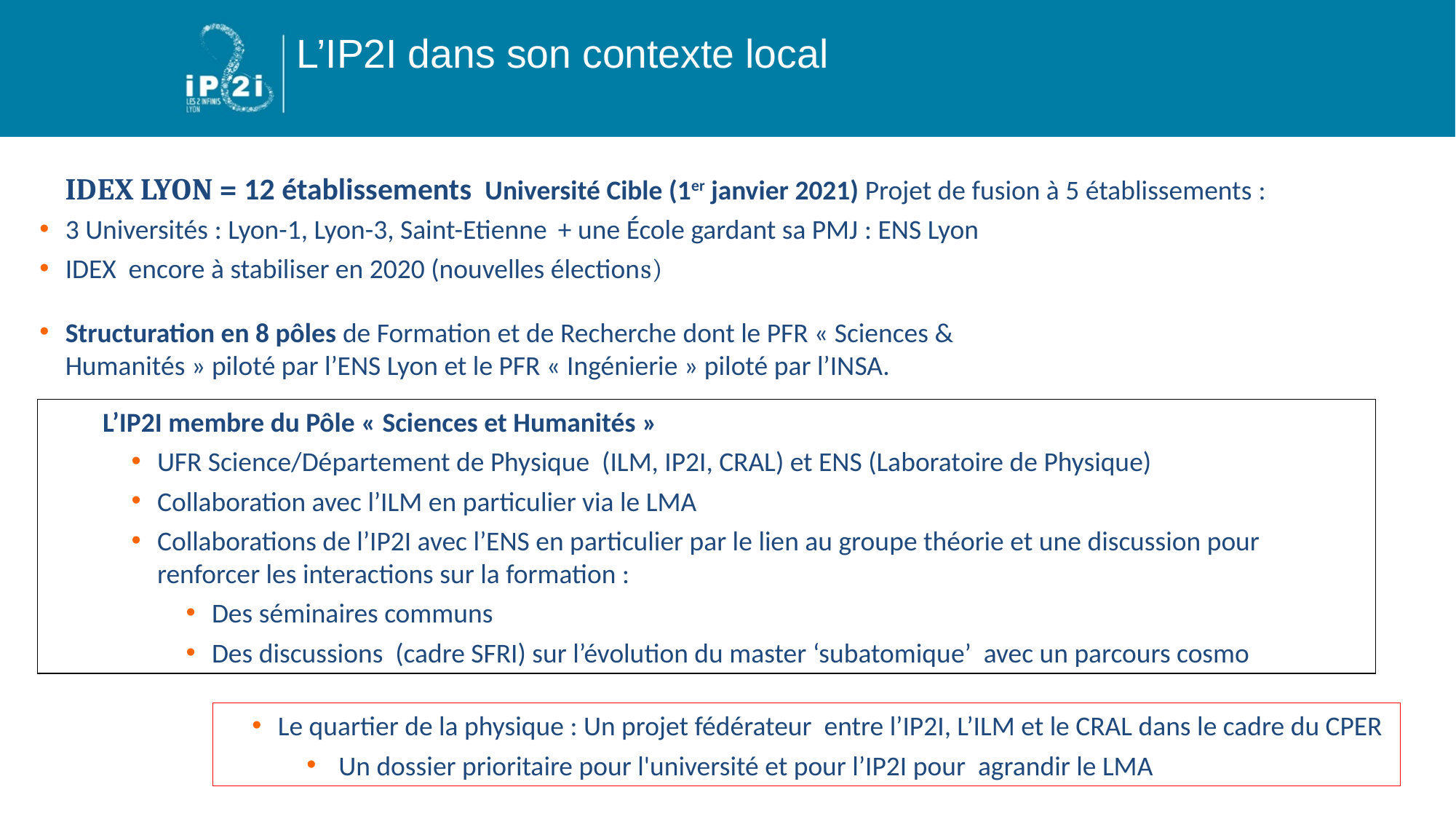

L’IP2I dans son contexte local
#

IDEX LYON = 12 établissements  Université Cible (1er janvier 2021) Projet de fusion à 5 établissements :
3 Universités : Lyon-1, Lyon-3, Saint-Etienne  + une École gardant sa PMJ : ENS Lyon
IDEX  encore à stabiliser en 2020 (nouvelles élections)
Structuration en 8 pôles de Formation et de Recherche dont le PFR « Sciences & Humanités » piloté par l’ENS Lyon et le PFR « Ingénierie » piloté par l’INSA.

L’IP2I membre du Pôle « Sciences et Humanités »
UFR Science/Département de Physique  (ILM, IP2I, CRAL) et ENS (Laboratoire de Physique)
Collaboration avec l’ILM en particulier via le LMA
Collaborations de l’IP2I avec l’ENS en particulier par le lien au groupe théorie et une discussion pour renforcer les interactions sur la formation :
Des séminaires communs
Des discussions  (cadre SFRI) sur l’évolution du master ‘subatomique’  avec un parcours cosmo
Le quartier de la physique : Un projet fédérateur  entre l’IP2I, L’ILM et le CRAL dans le cadre du CPER
 Un dossier prioritaire pour l'université et pour l’IP2I pour  agrandir le LMA